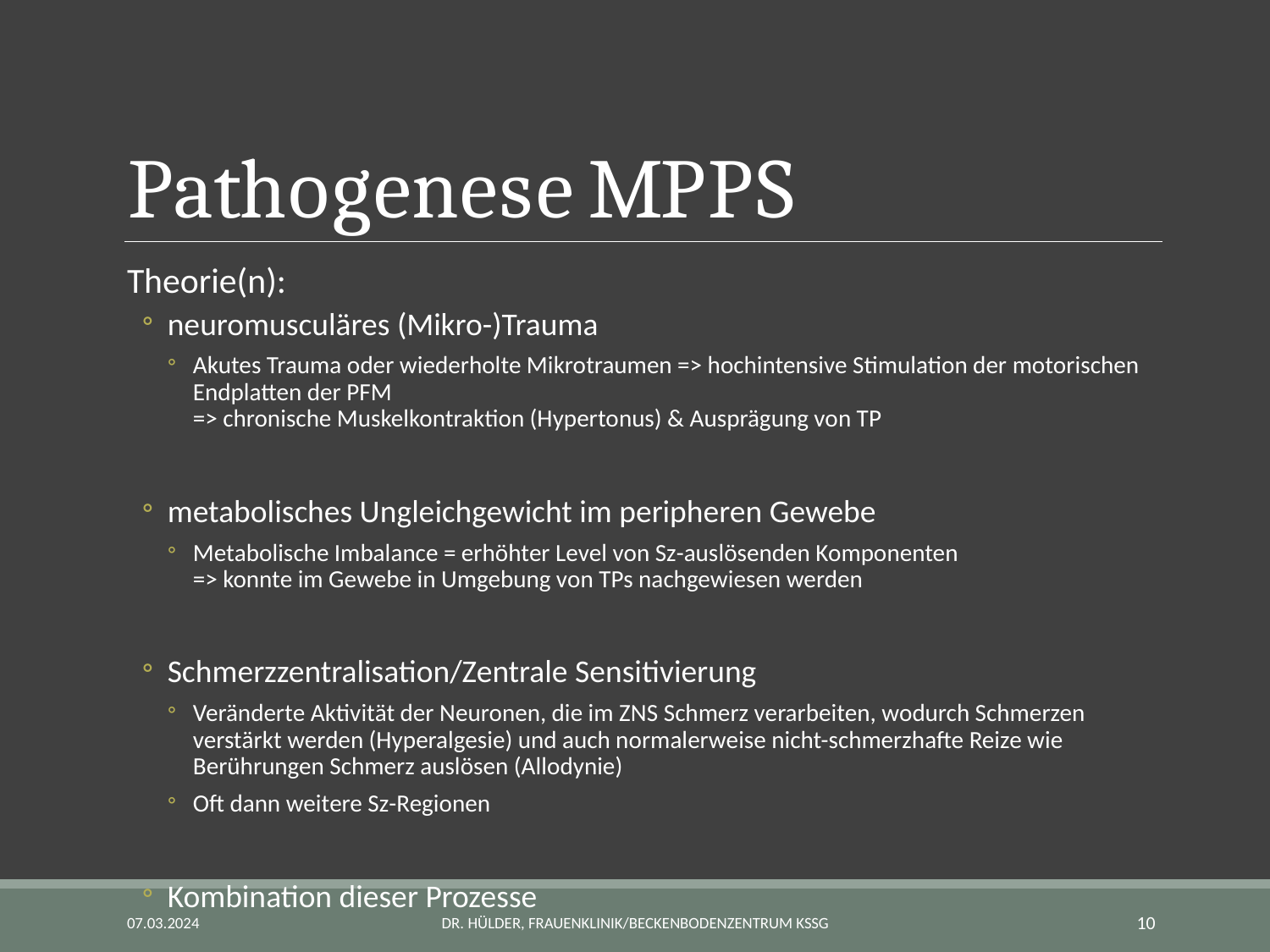

# Pathogenese MPPS
Theorie(n):
neuromusculäres (Mikro-)Trauma
Akutes Trauma oder wiederholte Mikrotraumen => hochintensive Stimulation der motorischen Endplatten der PFM
=> chronische Muskelkontraktion (Hypertonus) & Ausprägung von TP

metabolisches Ungleichgewicht im peripheren Gewebe
Metabolische Imbalance = erhöhter Level von Sz-auslösenden Komponenten
=> konnte im Gewebe in Umgebung von TPs nachgewiesen werden

Schmerzzentralisation/Zentrale Sensitivierung
Veränderte Aktivität der Neuronen, die im ZNS Schmerz verarbeiten, wodurch Schmerzen verstärkt werden (Hyperalgesie) und auch normalerweise nicht-schmerzhafte Reize wie Berührungen Schmerz auslösen (Allodynie)
Oft dann weitere Sz-Regionen

Kombination dieser Prozesse
07.03.2024
Dr. Hülder, Frauenklinik/Beckenbodenzentrum KSSG
10